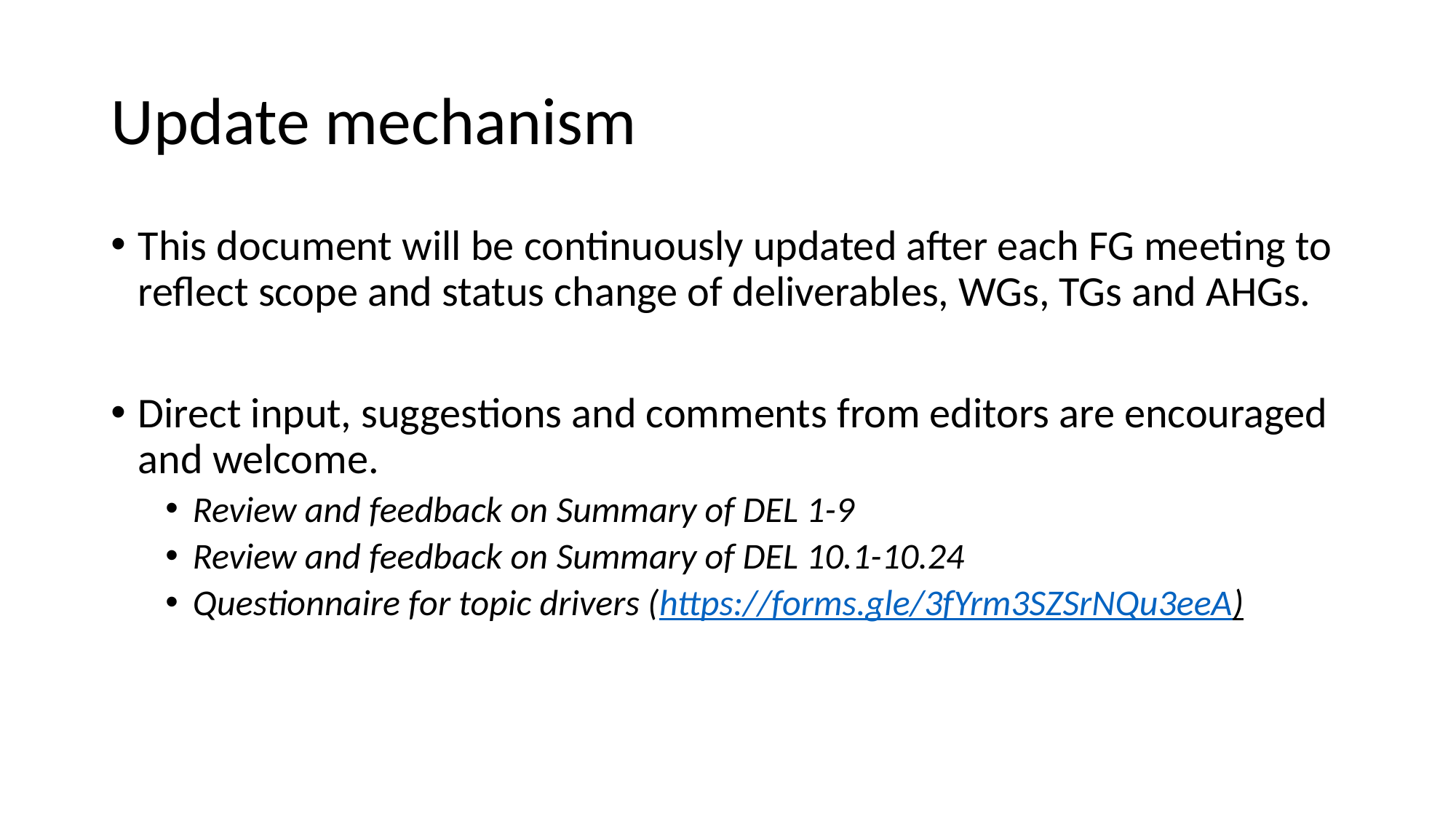

# Update mechanism
This document will be continuously updated after each FG meeting to reflect scope and status change of deliverables, WGs, TGs and AHGs.

Direct input, suggestions and comments from editors are encouraged and welcome.
Review and feedback on Summary of DEL 1-9
Review and feedback on Summary of DEL 10.1-10.24
Questionnaire for topic drivers (https://forms.gle/3fYrm3SZSrNQu3eeA)